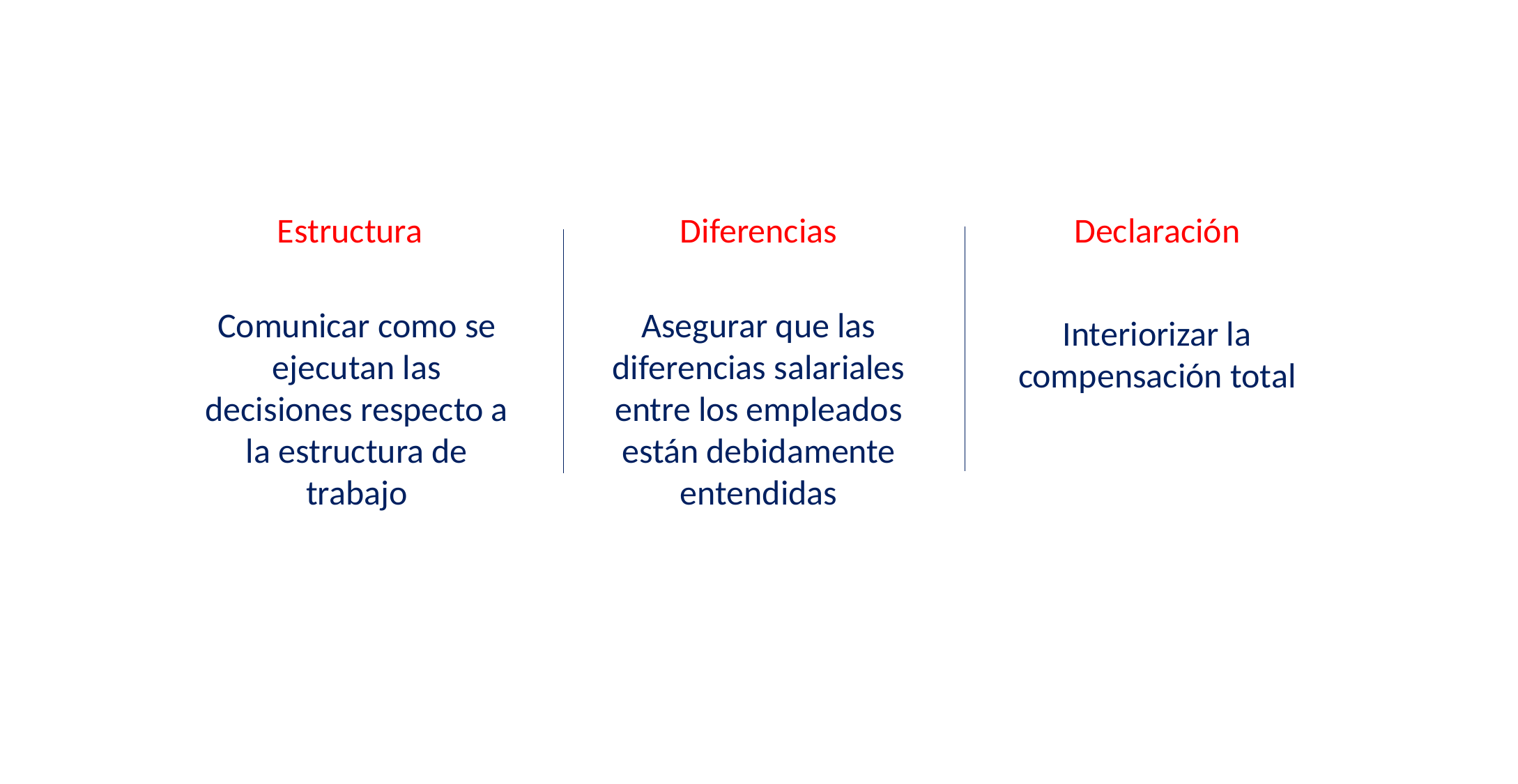

Estructura
Comunicar como se ejecutan las decisiones respecto a la estructura de trabajo
Diferencias
Asegurar que las diferencias salariales entre los empleados están debidamente entendidas
Declaración
Interiorizar la compensación total